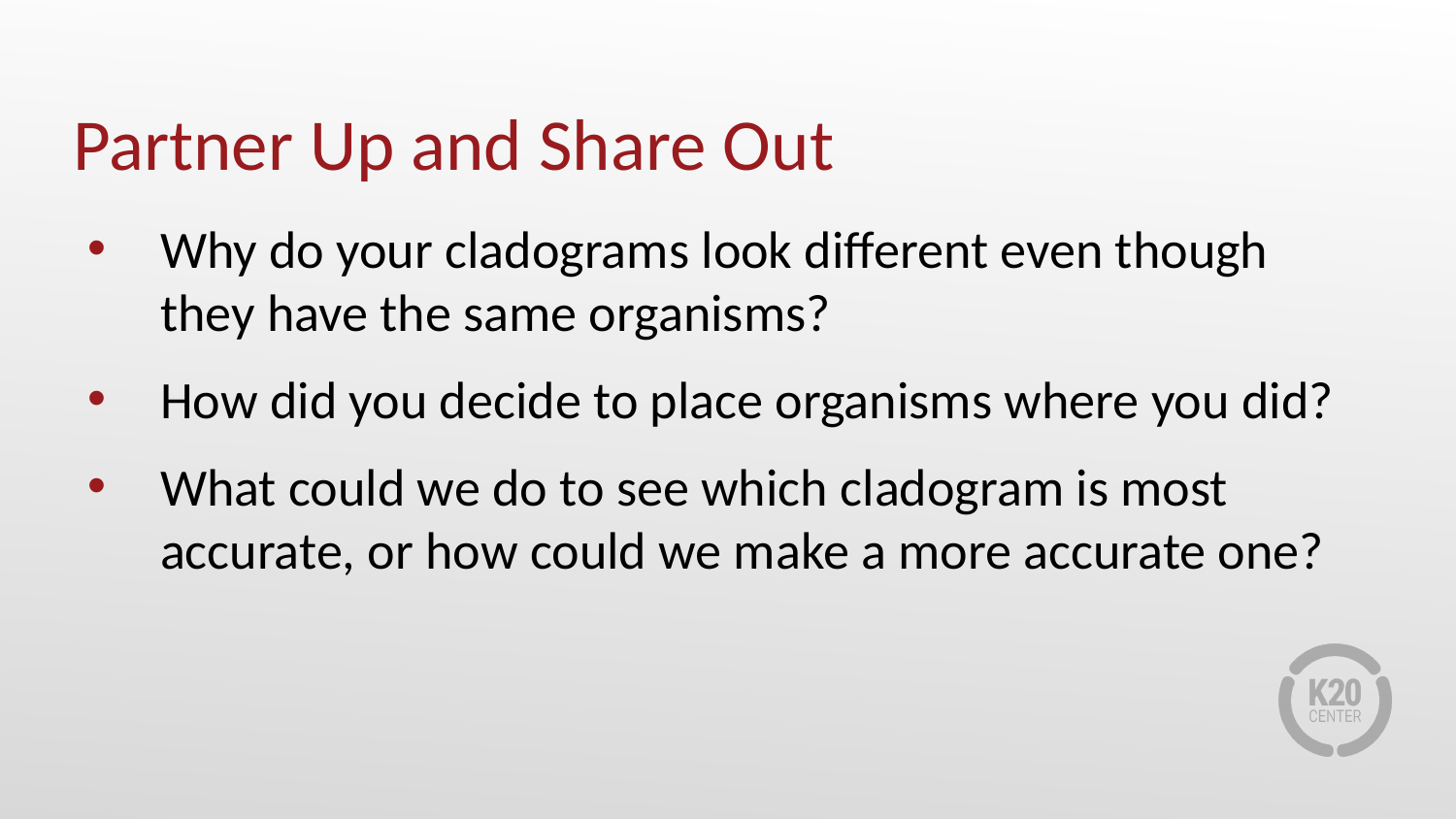

# Partner Up and Share Out
Why do your cladograms look different even though they have the same organisms?
How did you decide to place organisms where you did?
What could we do to see which cladogram is most accurate, or how could we make a more accurate one?